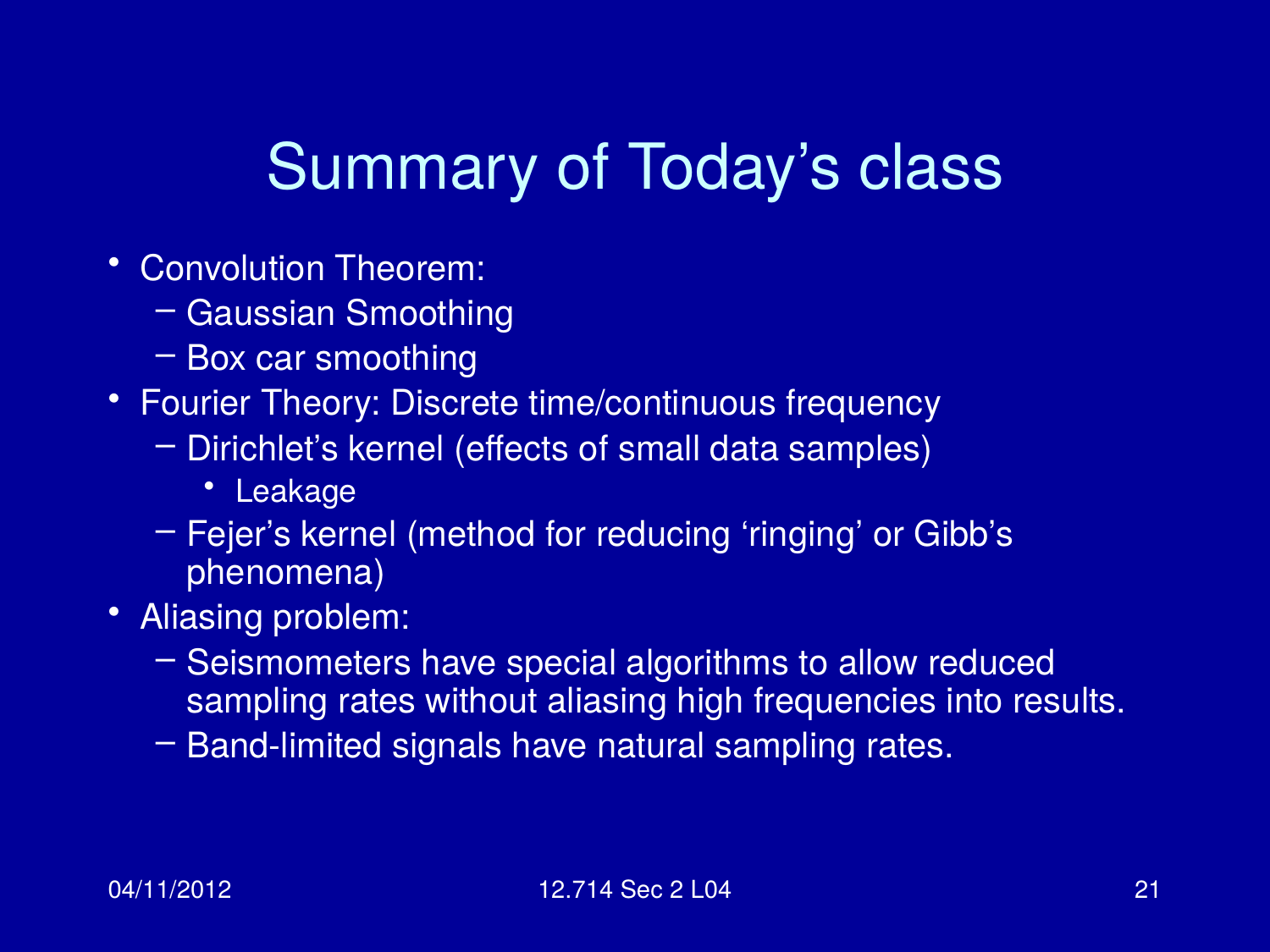

# Summary of Today’s class
Convolution Theorem:
Gaussian Smoothing
Box car smoothing
Fourier Theory: Discrete time/continuous frequency
Dirichlet’s kernel (effects of small data samples)
Leakage
Fejer’s kernel (method for reducing ‘ringing’ or Gibb’s phenomena)
Aliasing problem:
Seismometers have special algorithms to allow reduced sampling rates without aliasing high frequencies into results.
Band-limited signals have natural sampling rates.

04/11/2012
12.714 Sec 2 L04
21